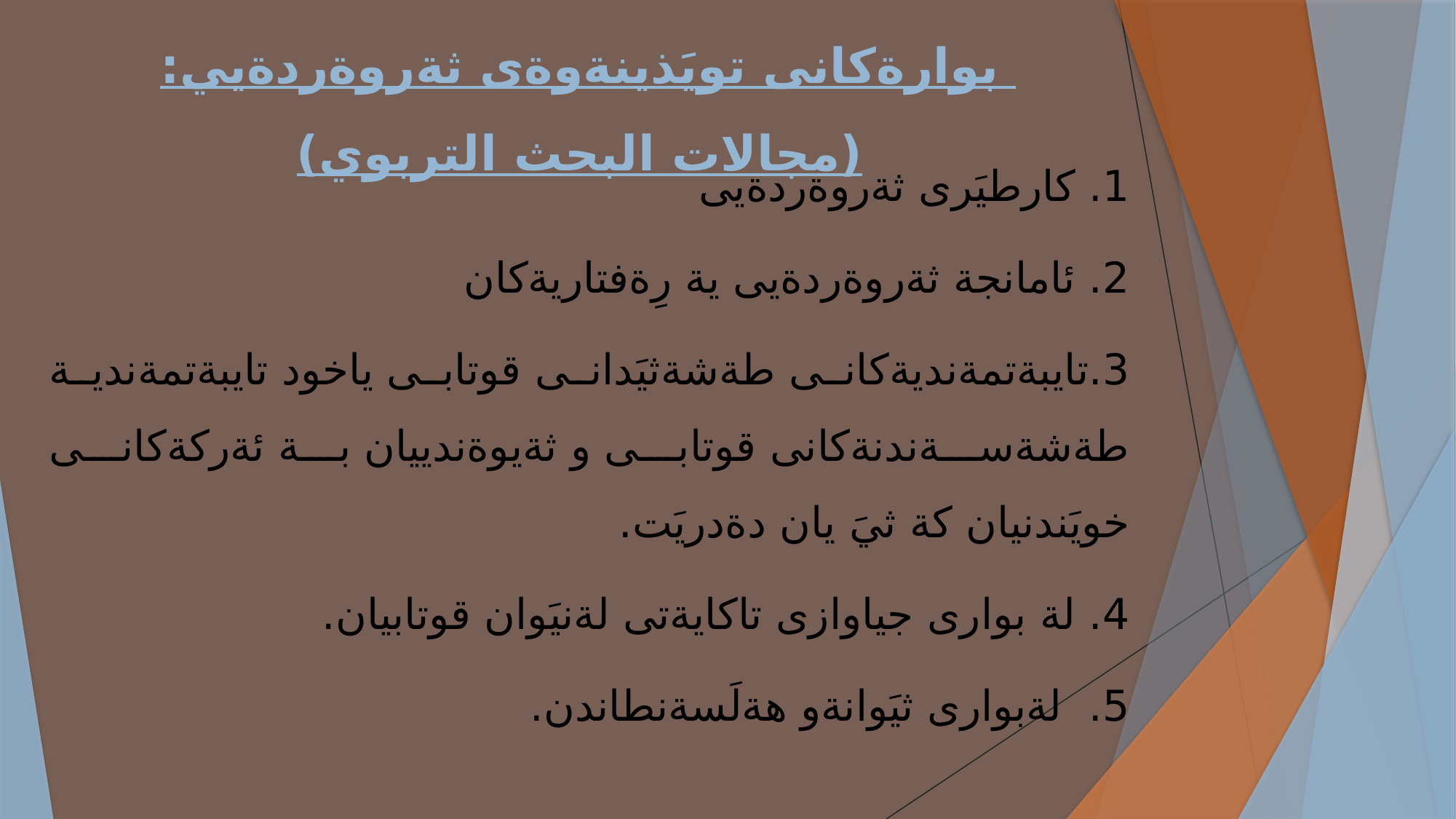

# بوارةكانى تويَذينةوةى ثةروةردةيي: (مجالات البحث التربوي)
1. كارطيَرى ثةروةردةيى
2. ئامانجة ثةروةردةيى ية رِةفتاريةكان
3.تايبةتمةنديةكانى طةشةثيَدانى قوتابى ياخود تايبةتمةندية طةشةسةندنةكانى قوتابى و ثةيوةندييان بة ئةركةكانى خويَندنيان كة ثيَ يان دةدريَت.
4. لة بوارى جياوازى تاكايةتى لةنيَوان قوتابيان.
5.  لةبوارى ثيَوانةو هةلَسةنطاندن.